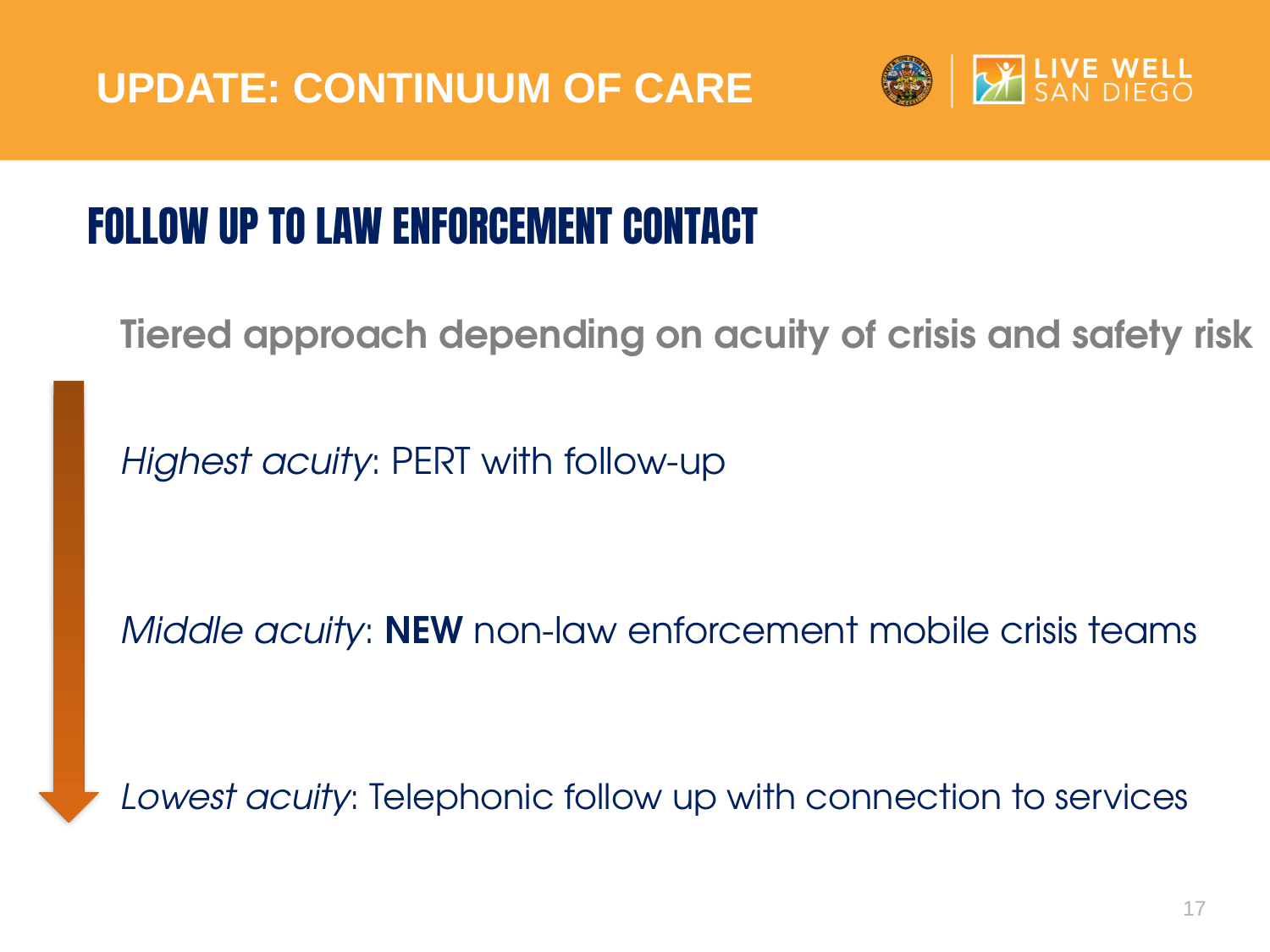

Update: continuum of care
# Follow Up to Law Enforcement Contact
Tiered approach depending on acuity of crisis and safety risk

	Highest acuity: PERT with follow-up

	Middle acuity: NEW non-law enforcement mobile crisis teams

	Lowest acuity: Telephonic follow up with connection to services

17